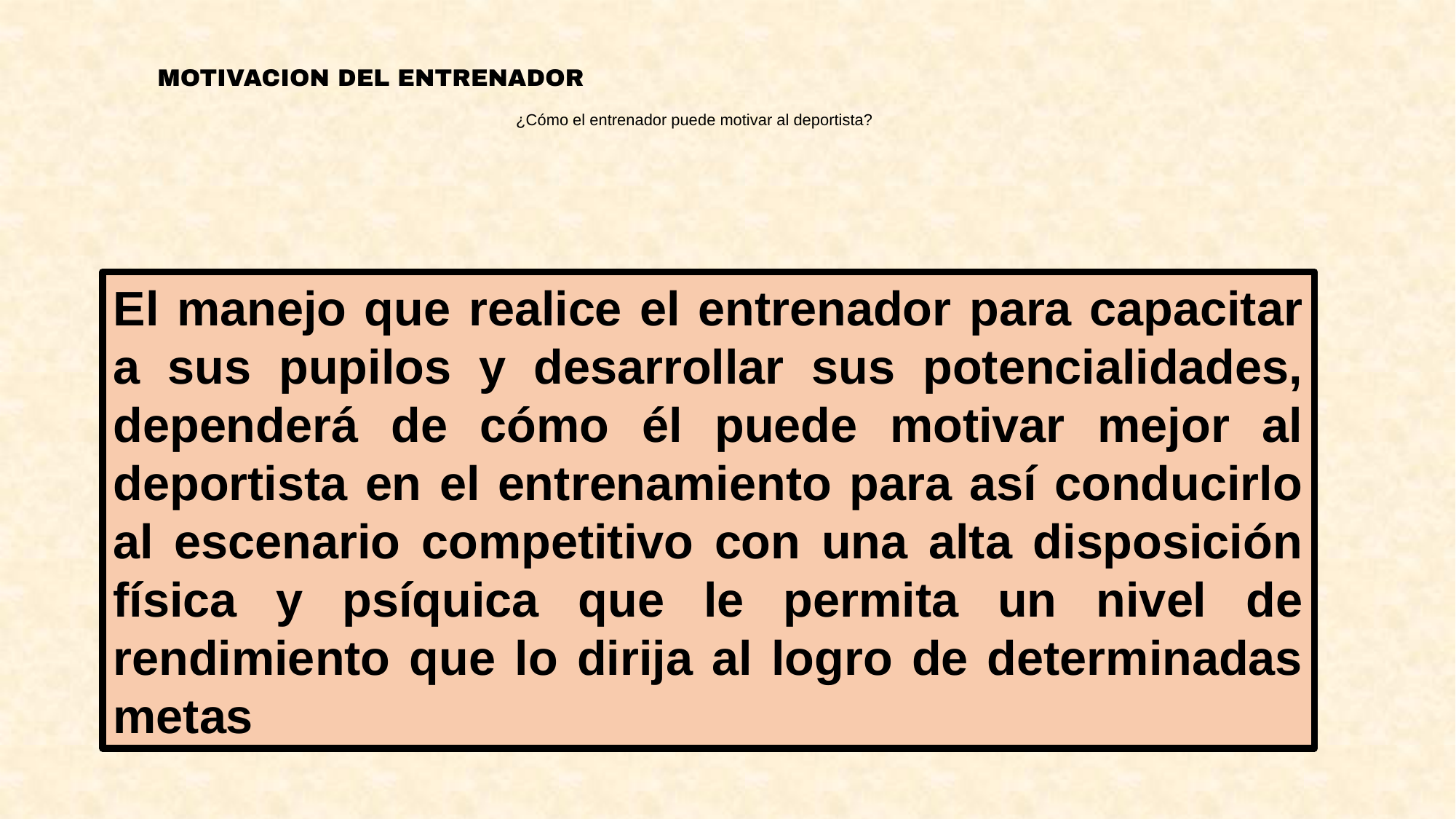

MOTIVACION DEL ENTRENADOR

¿Cómo el entrenador puede motivar al deportista?

El manejo que realice el entrenador para capacitar a sus pupilos y desarrollar sus potencialidades, dependerá de cómo él puede motivar mejor al deportista en el entrenamiento para así conducirlo al escenario competitivo con una alta disposición física y psíquica que le permita un nivel de rendimiento que lo dirija al logro de determinadas metas